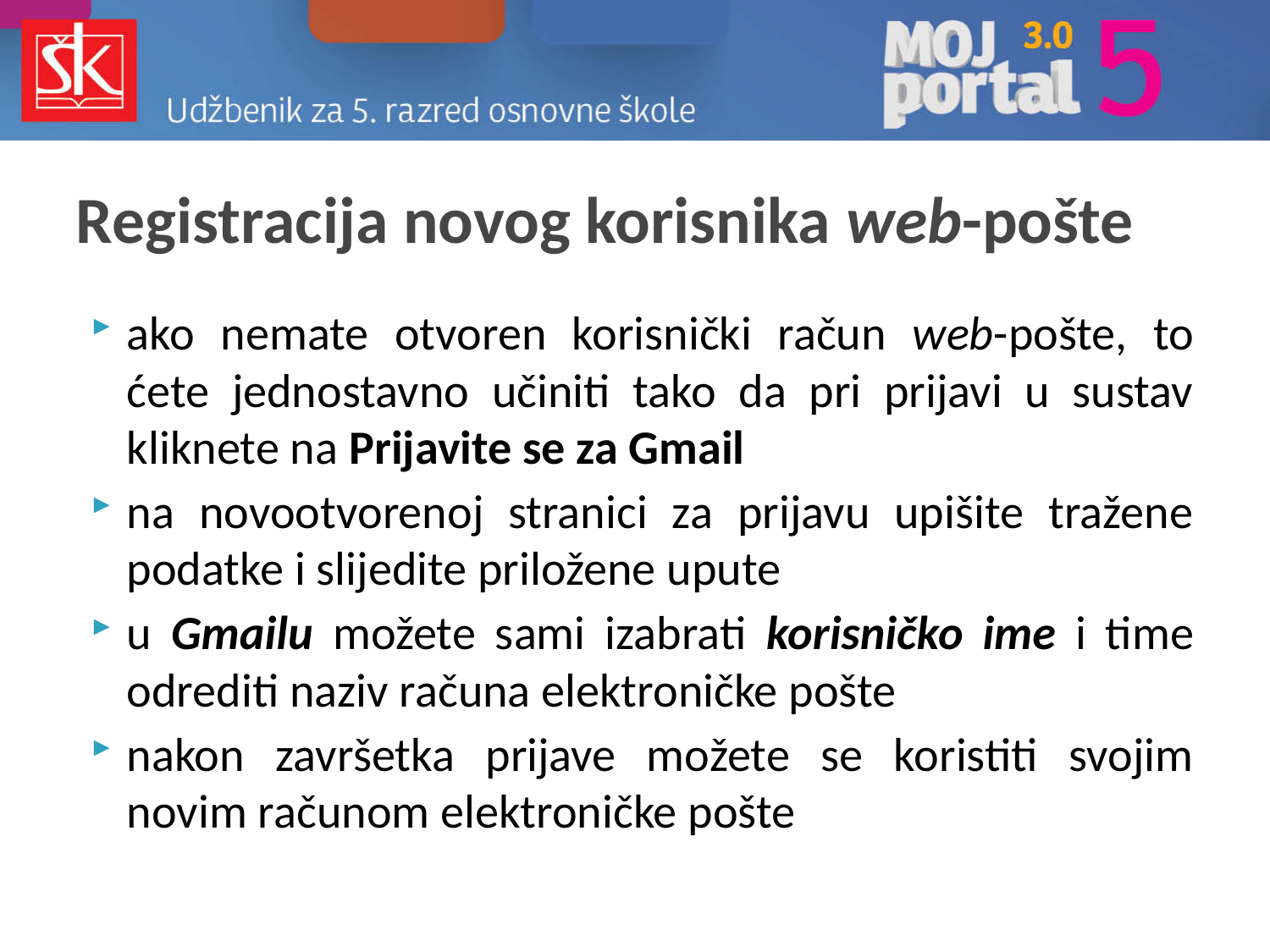

# Registracija novog korisnika web-pošte
ako nemate otvoren korisnički račun web-pošte, to ćete jednostavno učiniti tako da pri prijavi u sustav kliknete na Prijavite se za Gmail
na novootvorenoj stranici za prijavu upišite tražene podatke i slijedite priložene upute
u Gmailu možete sami izabrati korisničko ime i time odrediti naziv računa elektroničke pošte
nakon završetka prijave možete se koristiti svojim novim računom elektroničke pošte